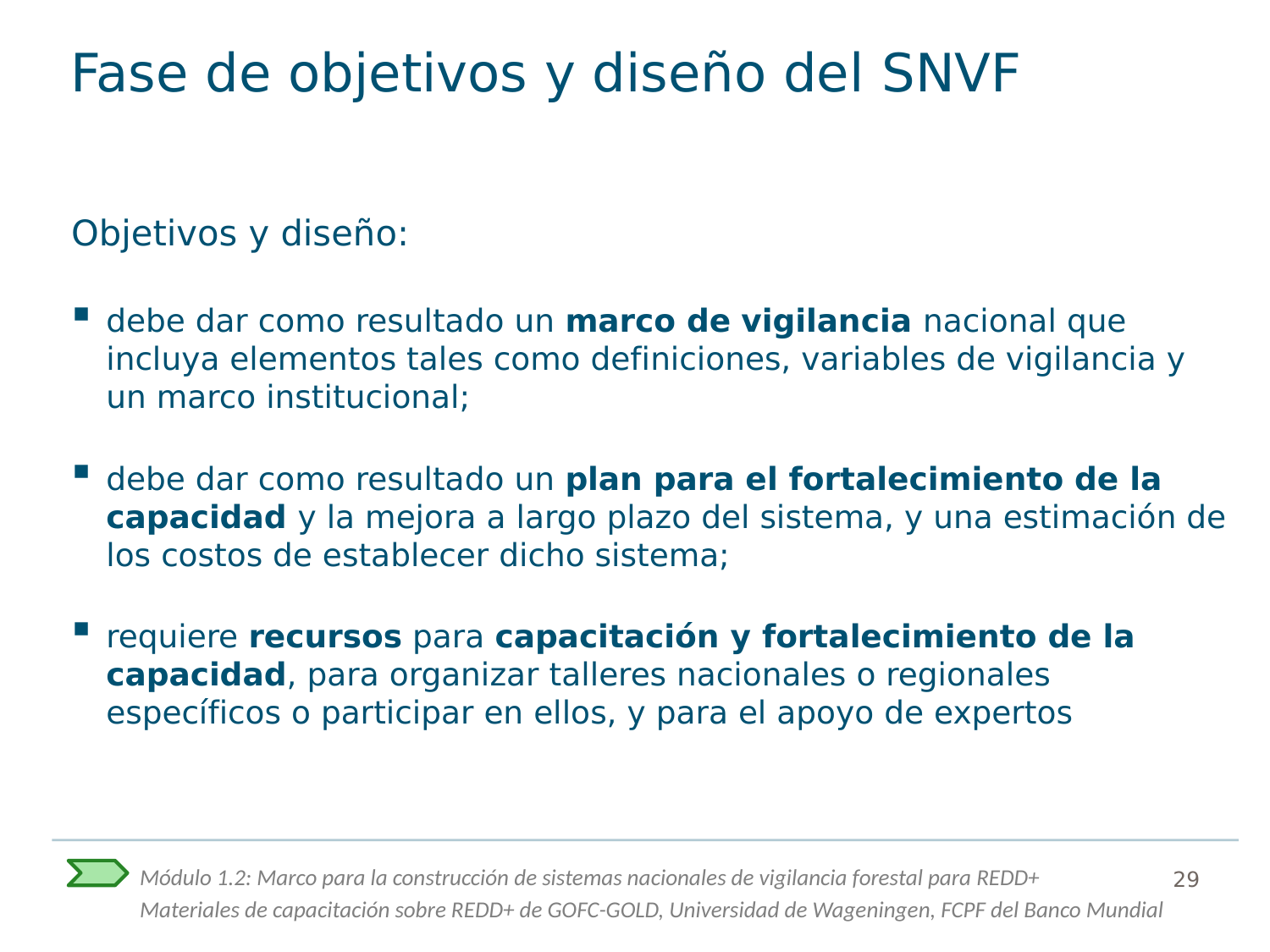

# Fase de objetivos y diseño del SNVF
Objetivos y diseño:
debe dar como resultado un marco de vigilancia nacional que incluya elementos tales como definiciones, variables de vigilancia y un marco institucional;
debe dar como resultado un plan para el fortalecimiento de la capacidad y la mejora a largo plazo del sistema, y una estimación de los costos de establecer dicho sistema;
requiere recursos para capacitación y fortalecimiento de la capacidad, para organizar talleres nacionales o regionales específicos o participar en ellos, y para el apoyo de expertos